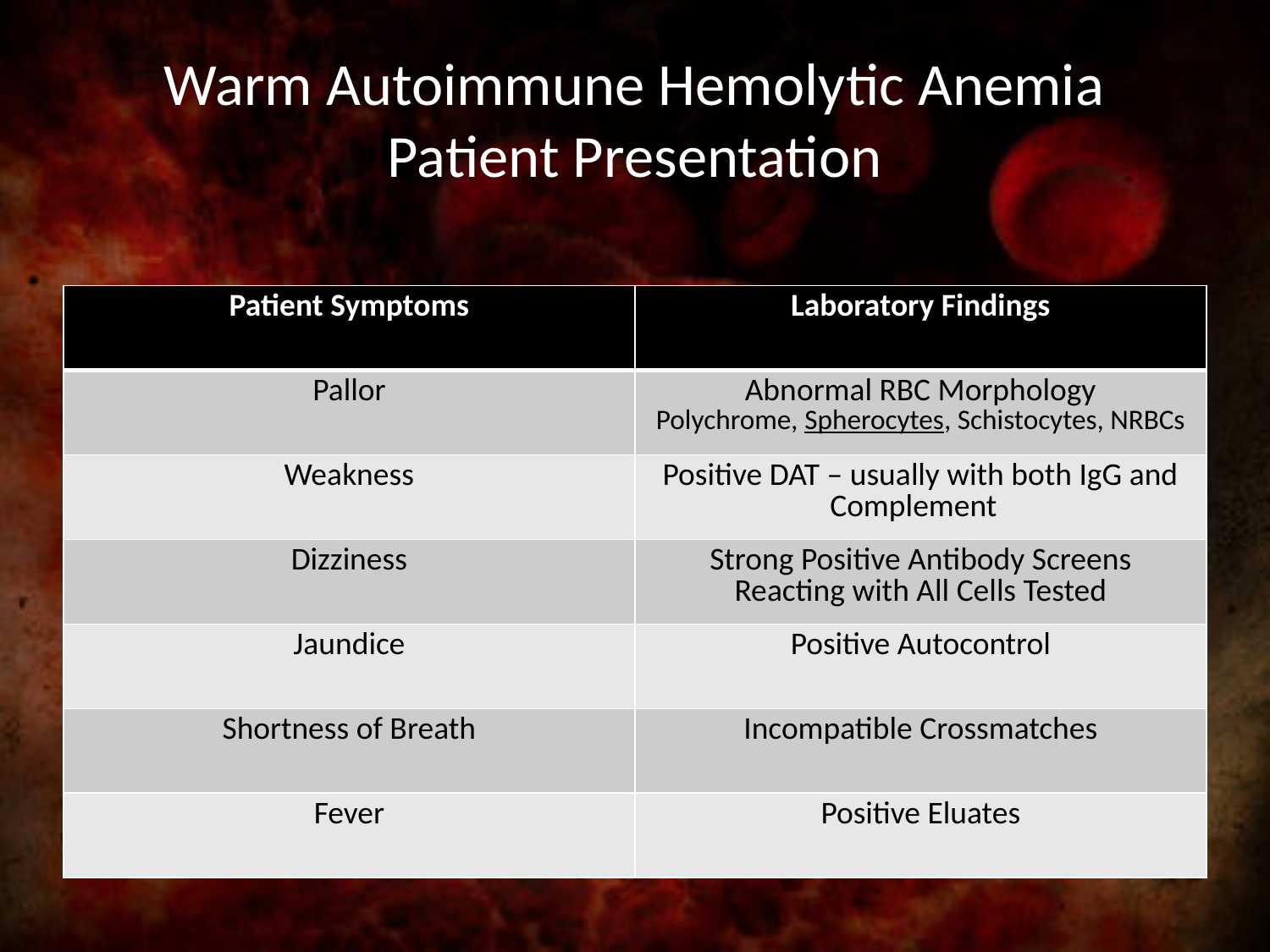

# Warm Autoimmune Hemolytic Anemia Patient Presentation
| Patient Symptoms | Laboratory Findings |
| --- | --- |
| Pallor | Abnormal RBC Morphology Polychrome, Spherocytes, Schistocytes, NRBCs |
| Weakness | Positive DAT – usually with both IgG and Complement |
| Dizziness | Strong Positive Antibody Screens Reacting with All Cells Tested |
| Jaundice | Positive Autocontrol |
| Shortness of Breath | Incompatible Crossmatches |
| Fever | Positive Eluates |